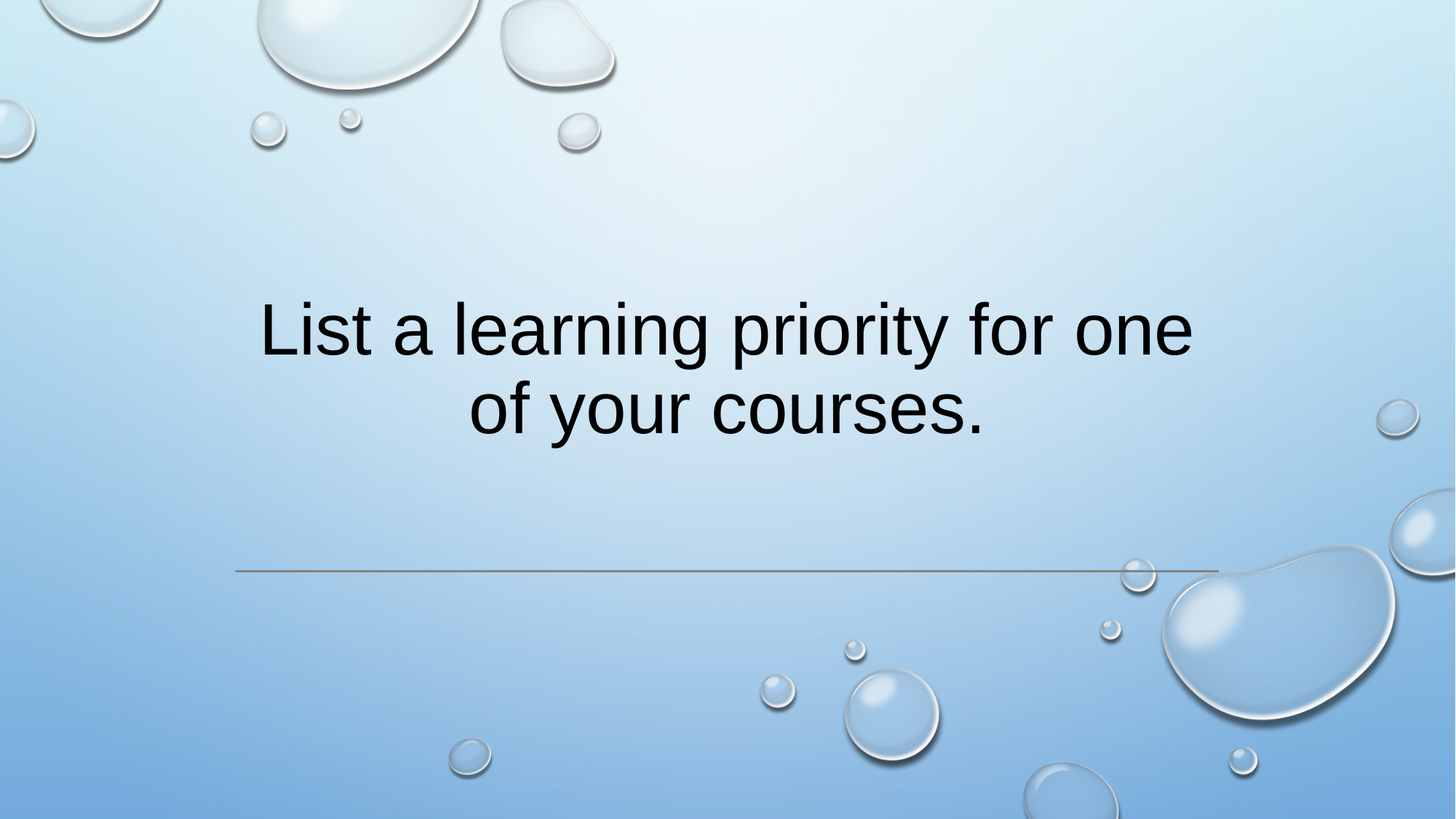

# List a learning priority for one of your courses.

_____________________________________________________